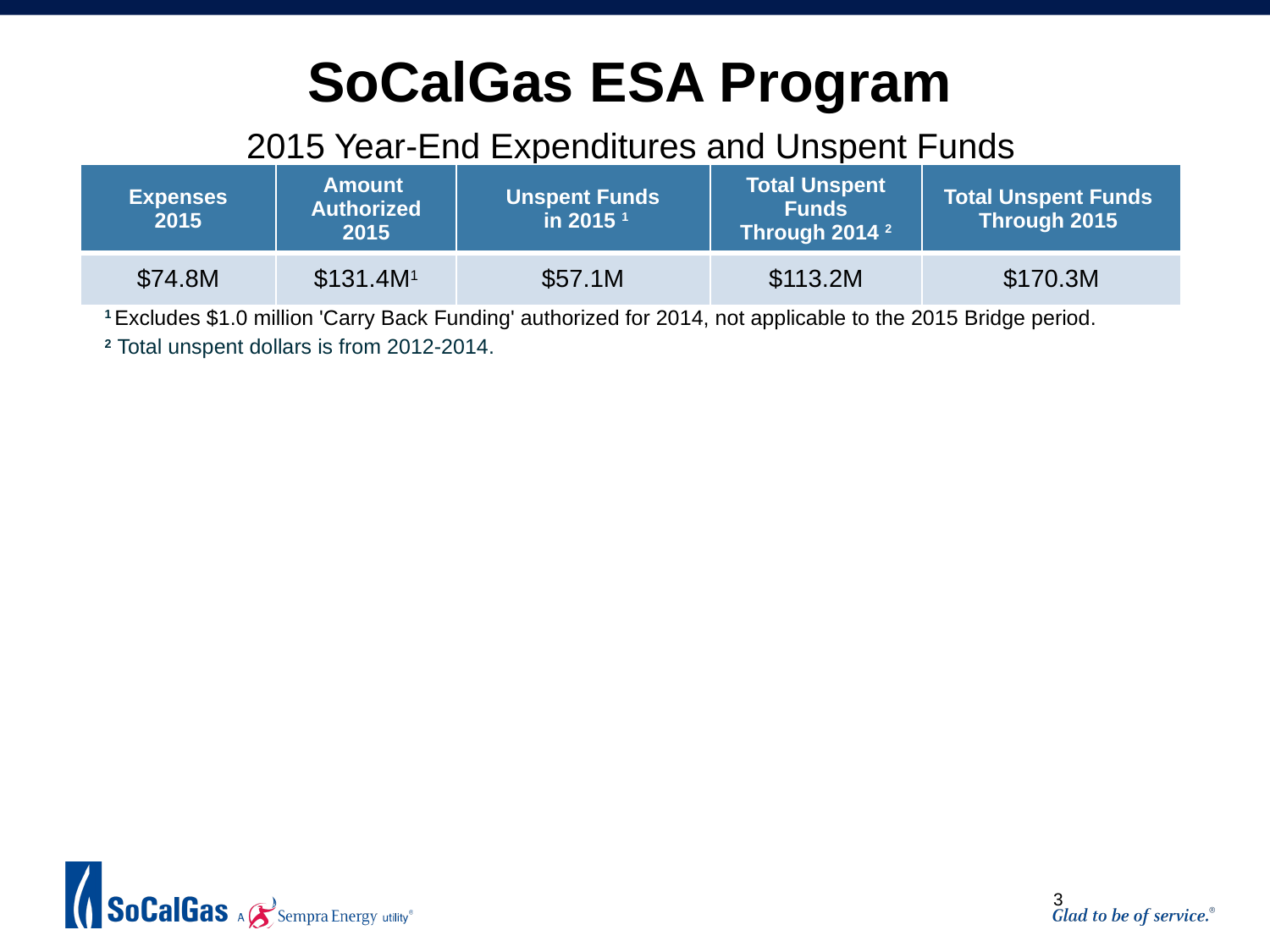

SoCalGas ESA Program
2015 Year-End Expenditures and Unspent Funds
| Expenses 2015 | Amount Authorized 2015 | Unspent Funds in 2015 1 | Total Unspent Funds Through 2014 2 | Total Unspent Funds Through 2015 |
| --- | --- | --- | --- | --- |
| $74.8M | $131.4M1 | $57.1M | $113.2M | $170.3M |

1 Excludes $1.0 million 'Carry Back Funding' authorized for 2014, not applicable to the 2015 Bridge period.
2 Total unspent dollars is from 2012-2014.

3